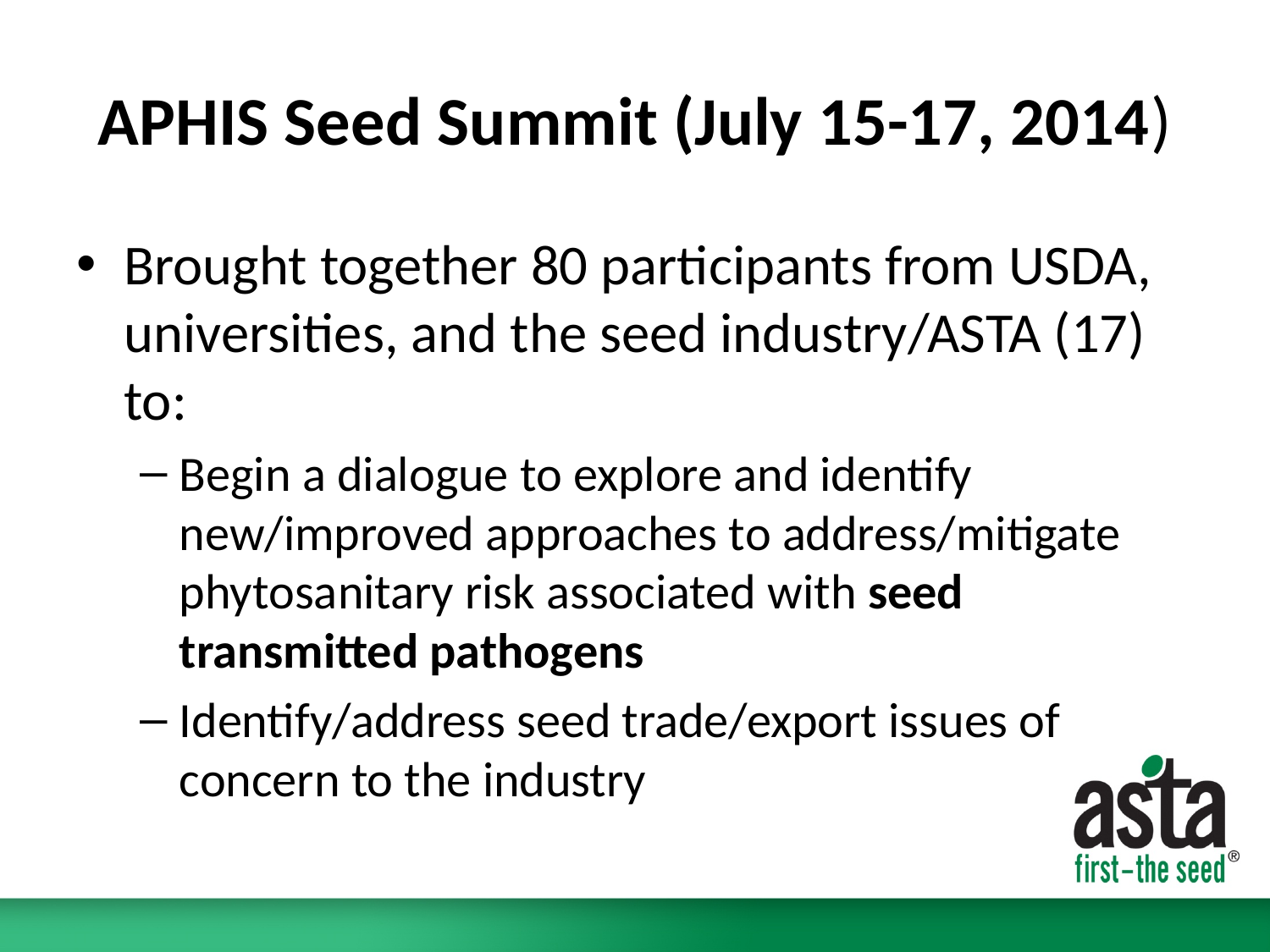

# APHIS Seed Summit (July 15-17, 2014)
Brought together 80 participants from USDA,  universities, and the seed industry/ASTA (17) to:
Begin a dialogue to explore and identify new/improved approaches to address/mitigate phytosanitary risk associated with seed transmitted pathogens
Identify/address seed trade/export issues of concern to the industry